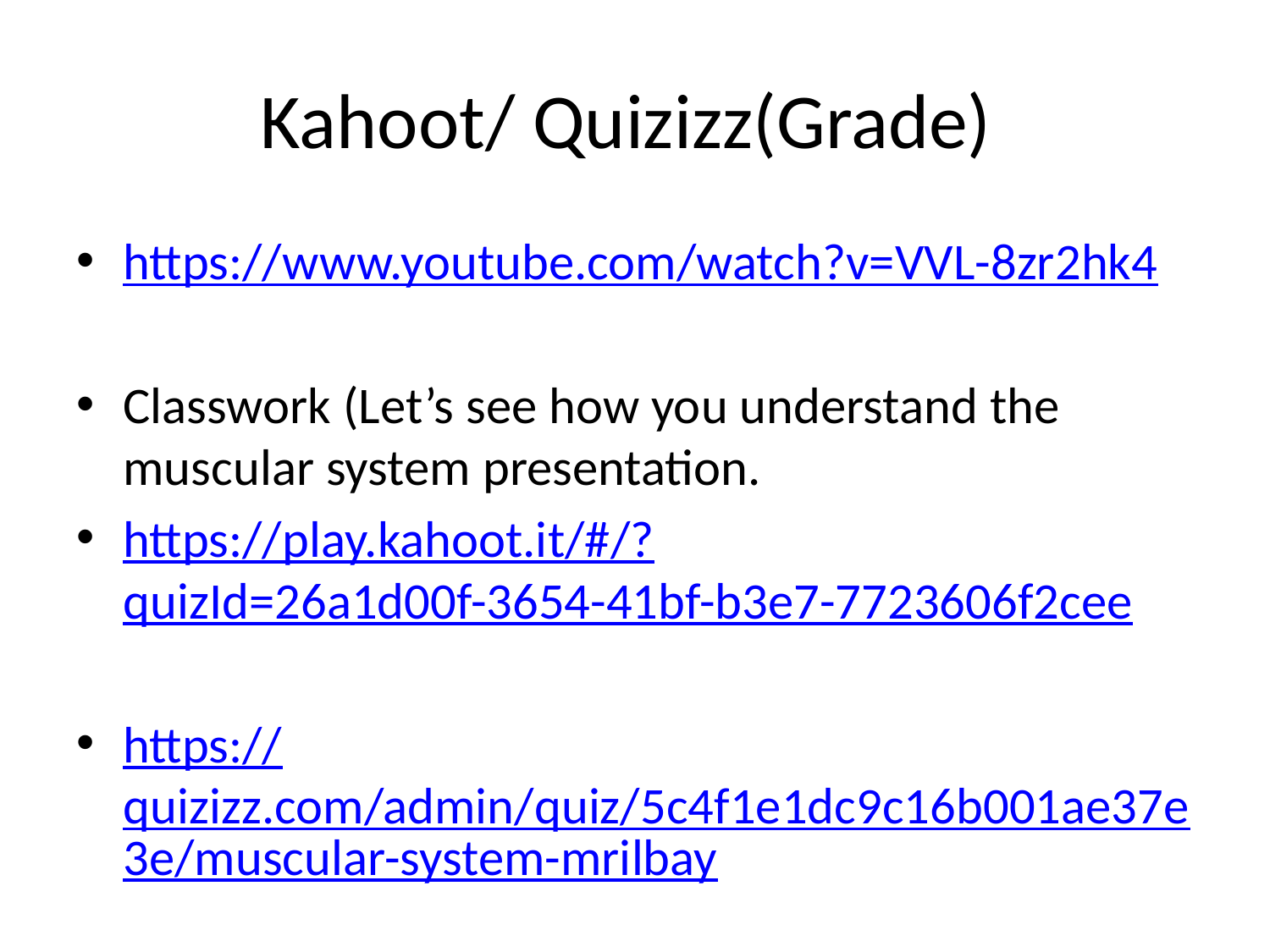

# Kahoot/ Quizizz(Grade)
https://www.youtube.com/watch?v=VVL-8zr2hk4

Classwork (Let’s see how you understand the muscular system presentation.
https://play.kahoot.it/#/?quizId=26a1d00f-3654-41bf-b3e7-7723606f2cee

https://quizizz.com/admin/quiz/5c4f1e1dc9c16b001ae37e3e/muscular-system-mrilbay